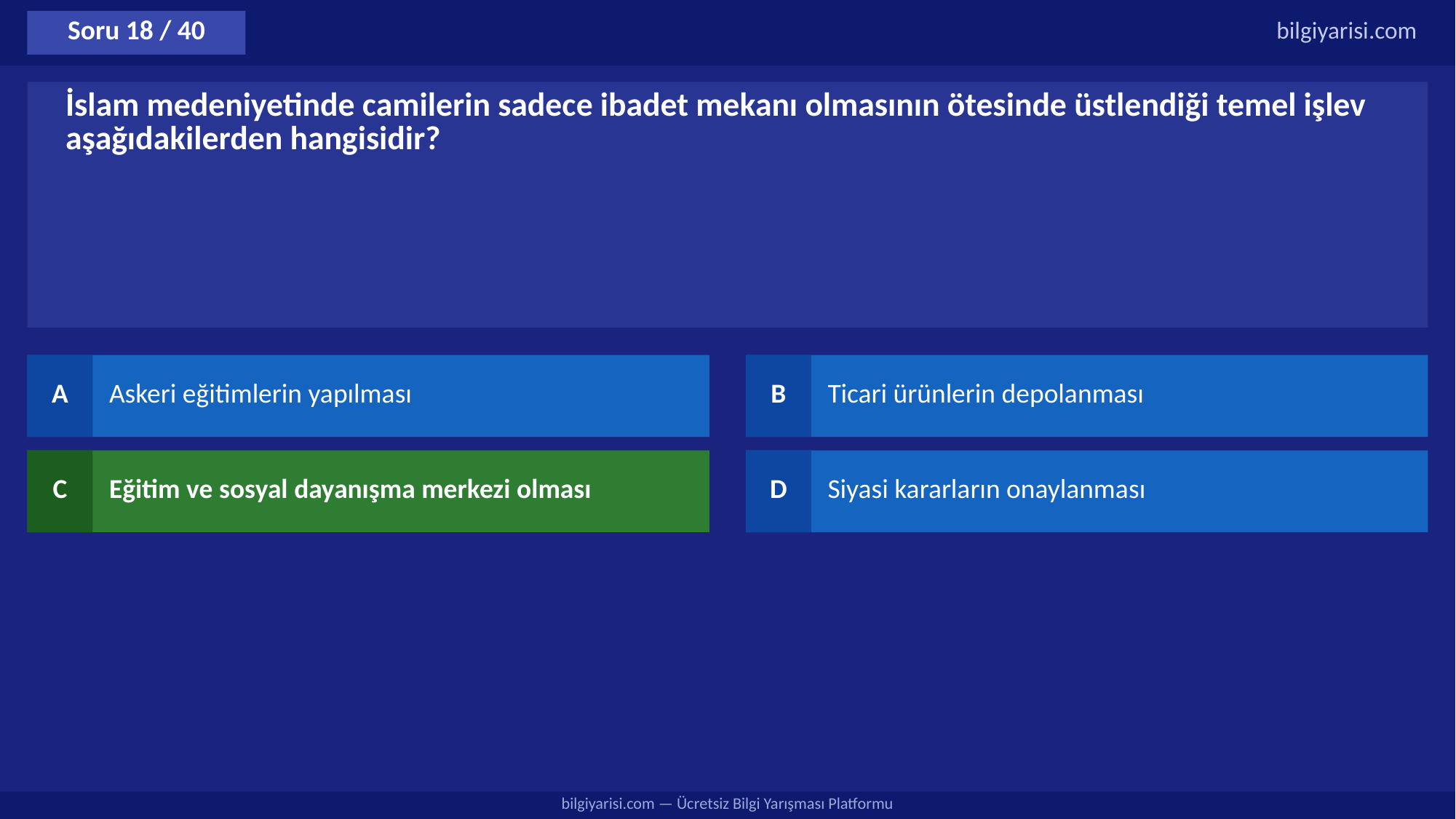

Soru 18 / 40
bilgiyarisi.com

İslam medeniyetinde camilerin sadece ibadet mekanı olmasının ötesinde üstlendiği temel işlev aşağıdakilerden hangisidir?

A
Askeri eğitimlerin yapılması

B
Ticari ürünlerin depolanması

C
Eğitim ve sosyal dayanışma merkezi olması

D
Siyasi kararların onaylanması
bilgiyarisi.com — Ücretsiz Bilgi Yarışması Platformu